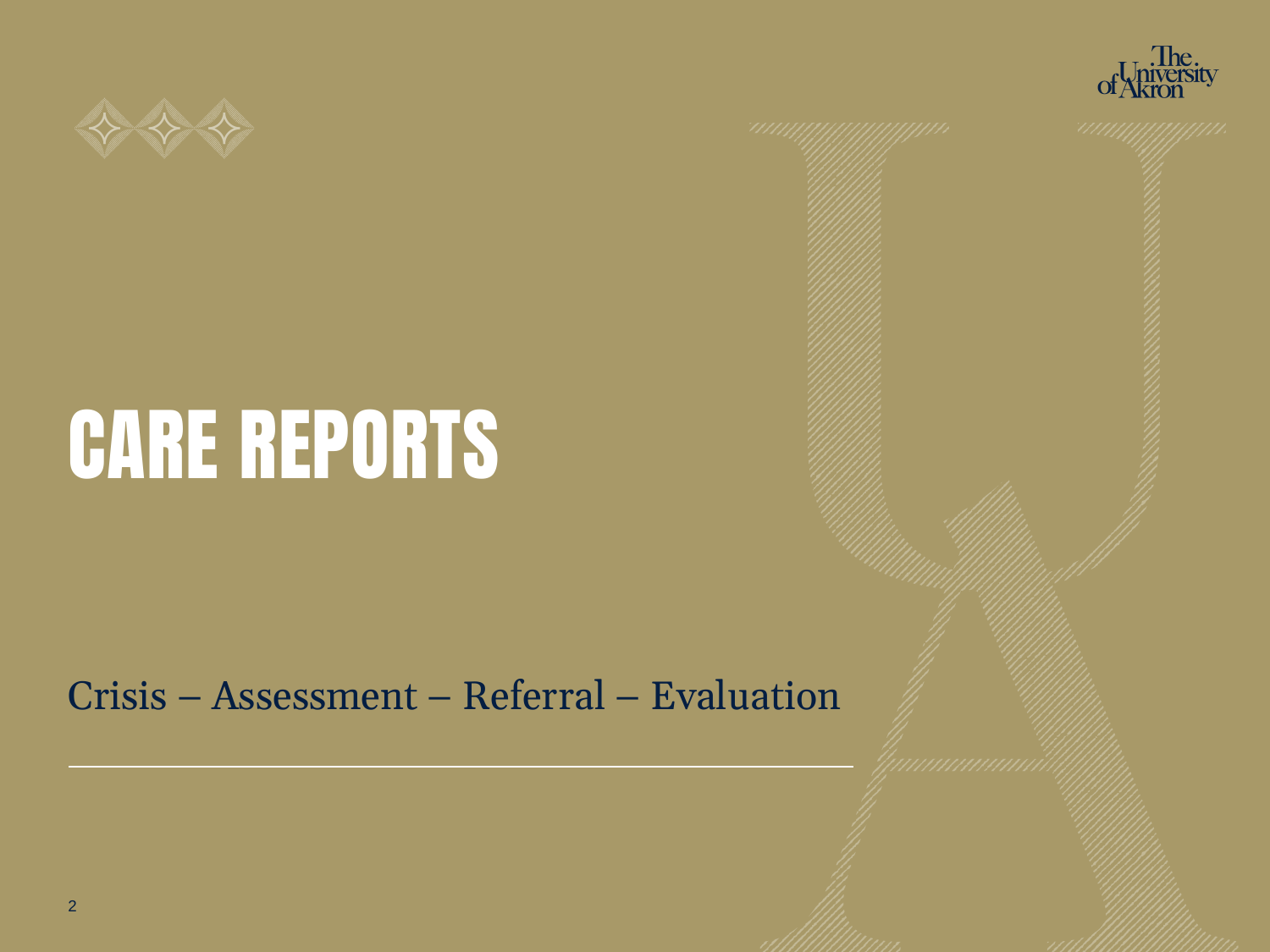

# CARE Reports
Crisis – Assessment – Referral – Evaluation